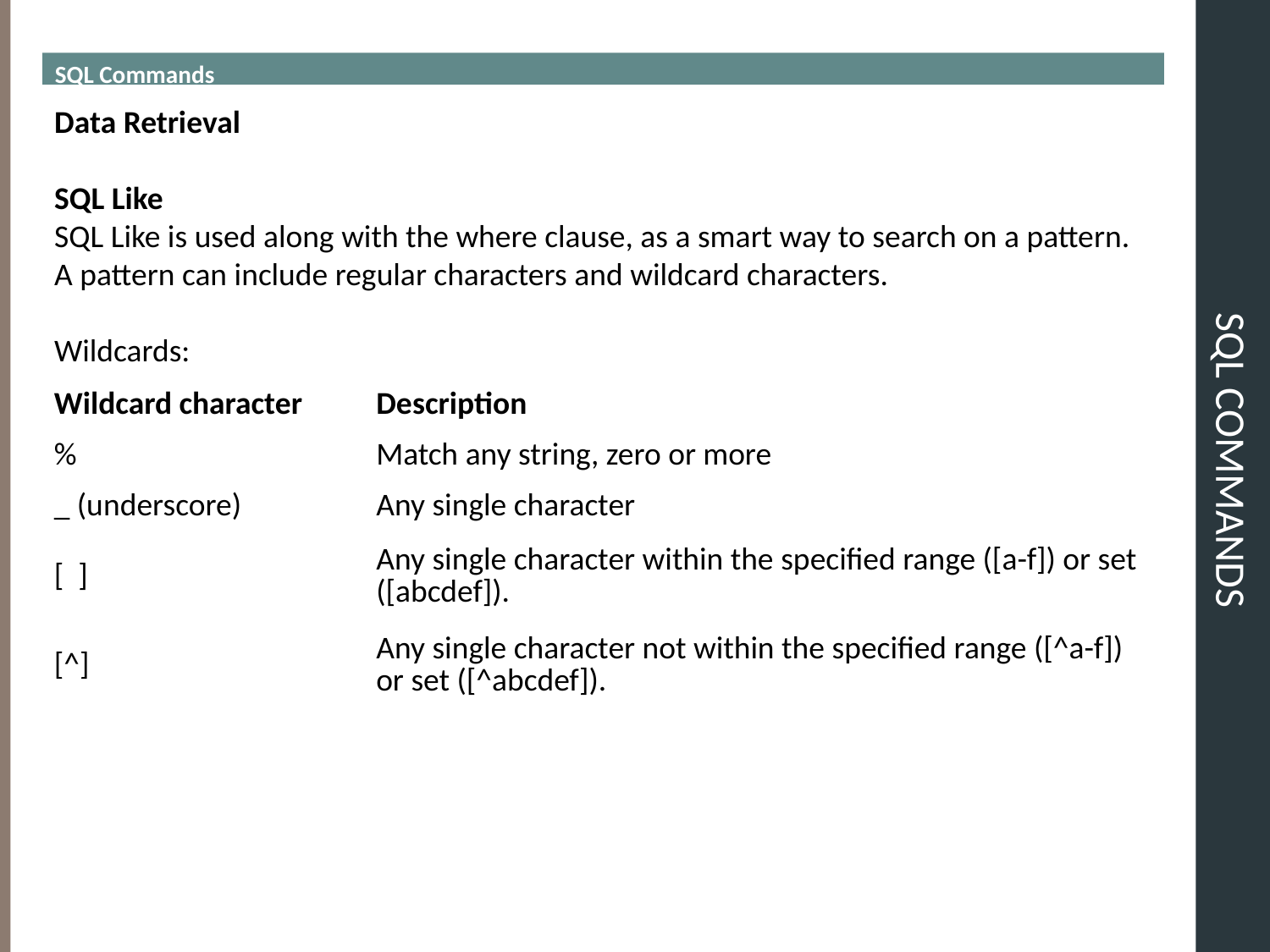

SQL Commands
# SQL COMMANDS
Data Retrieval

SQL Like
SQL Like is used along with the where clause, as a smart way to search on a pattern.  A pattern can include regular characters and wildcard characters.

Wildcards:

| Wildcard character | Description |
| --- | --- |
| % | Match any string, zero or more |
| \_ (underscore) | Any single character |
| [  ] | Any single character within the specified range ([a-f]) or set ([abcdef]). |
| [^] | Any single character not within the specified range ([^a-f]) or set ([^abcdef]). |